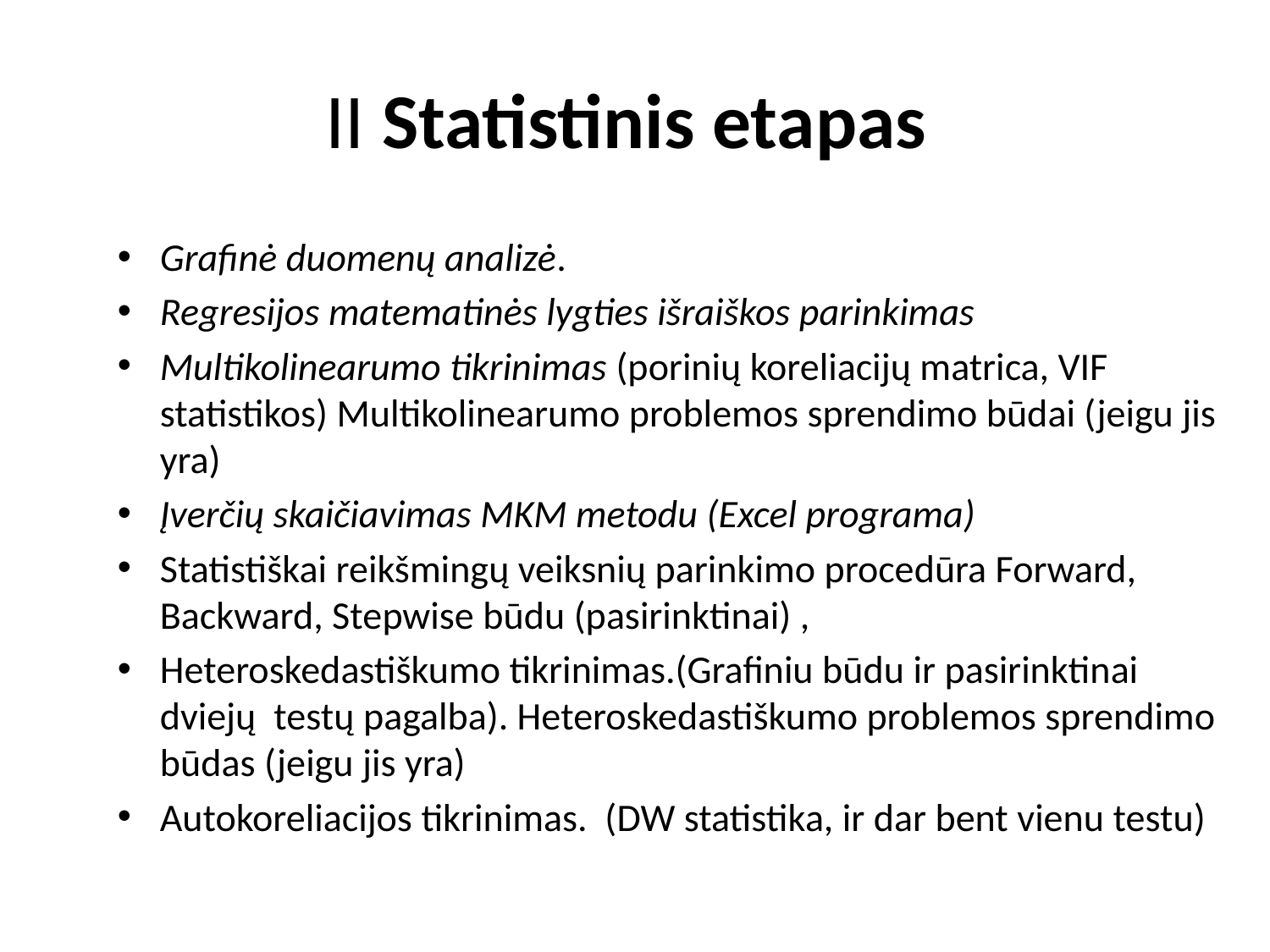

# II Statistinis etapas
Grafinė duomenų analizė.
Regresijos matematinės lygties išraiškos parinkimas
Multikolinearumo tikrinimas (porinių koreliacijų matrica, VIF statistikos) Multikolinearumo problemos sprendimo būdai (jeigu jis yra)
Įverčių skaičiavimas MKM metodu (Excel programa)
Statistiškai reikšmingų veiksnių parinkimo procedūra Forward, Backward, Stepwise būdu (pasirinktinai) ,
Heteroskedastiškumo tikrinimas.(Grafiniu būdu ir pasirinktinai dviejų  testų pagalba). Heteroskedastiškumo problemos sprendimo būdas (jeigu jis yra)
Autokoreliacijos tikrinimas.  (DW statistika, ir dar bent vienu testu)